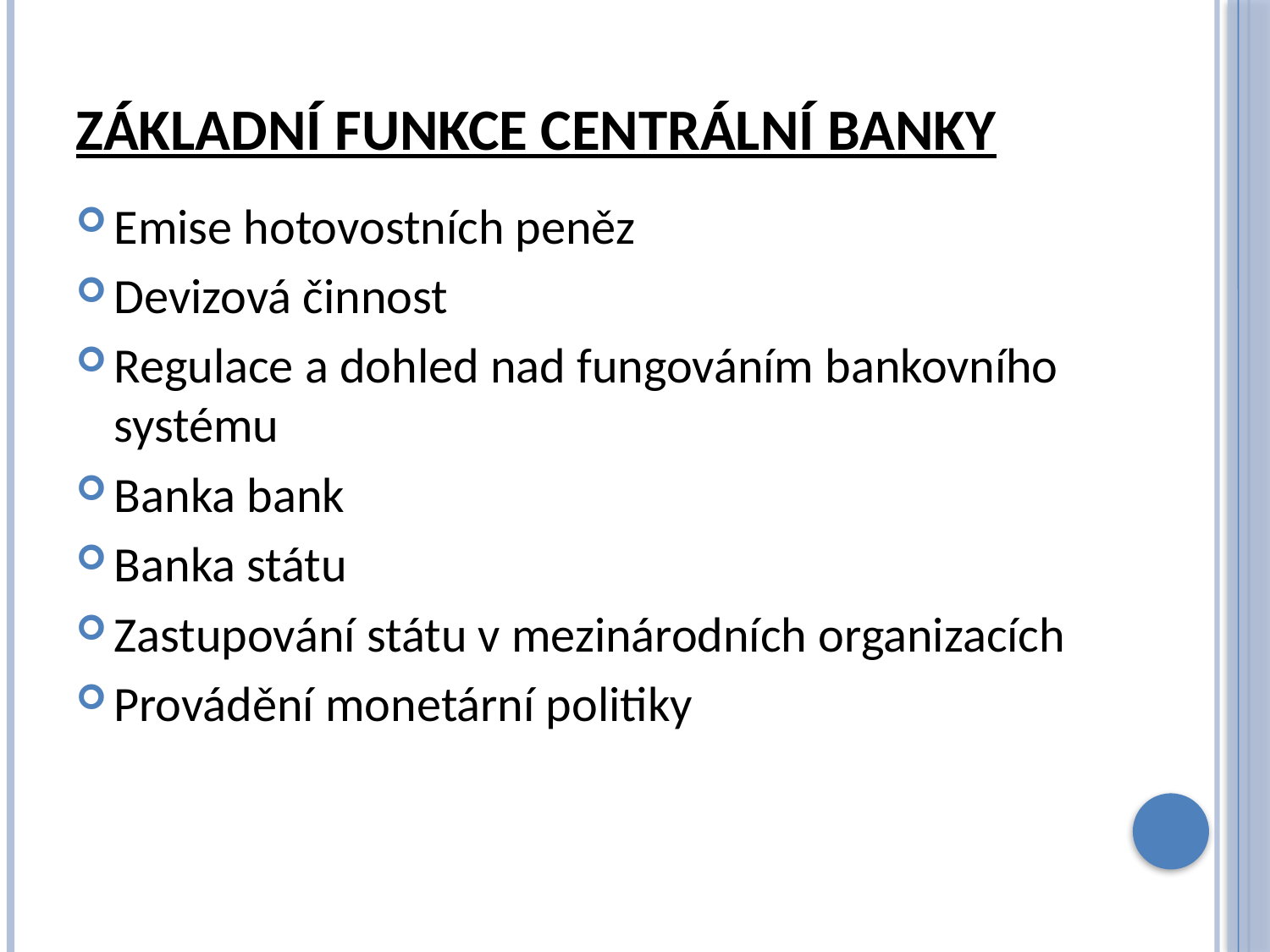

# Základní funkce centrální banky
Emise hotovostních peněz
Devizová činnost
Regulace a dohled nad fungováním bankovního systému
Banka bank
Banka státu
Zastupování státu v mezinárodních organizacích
Provádění monetární politiky